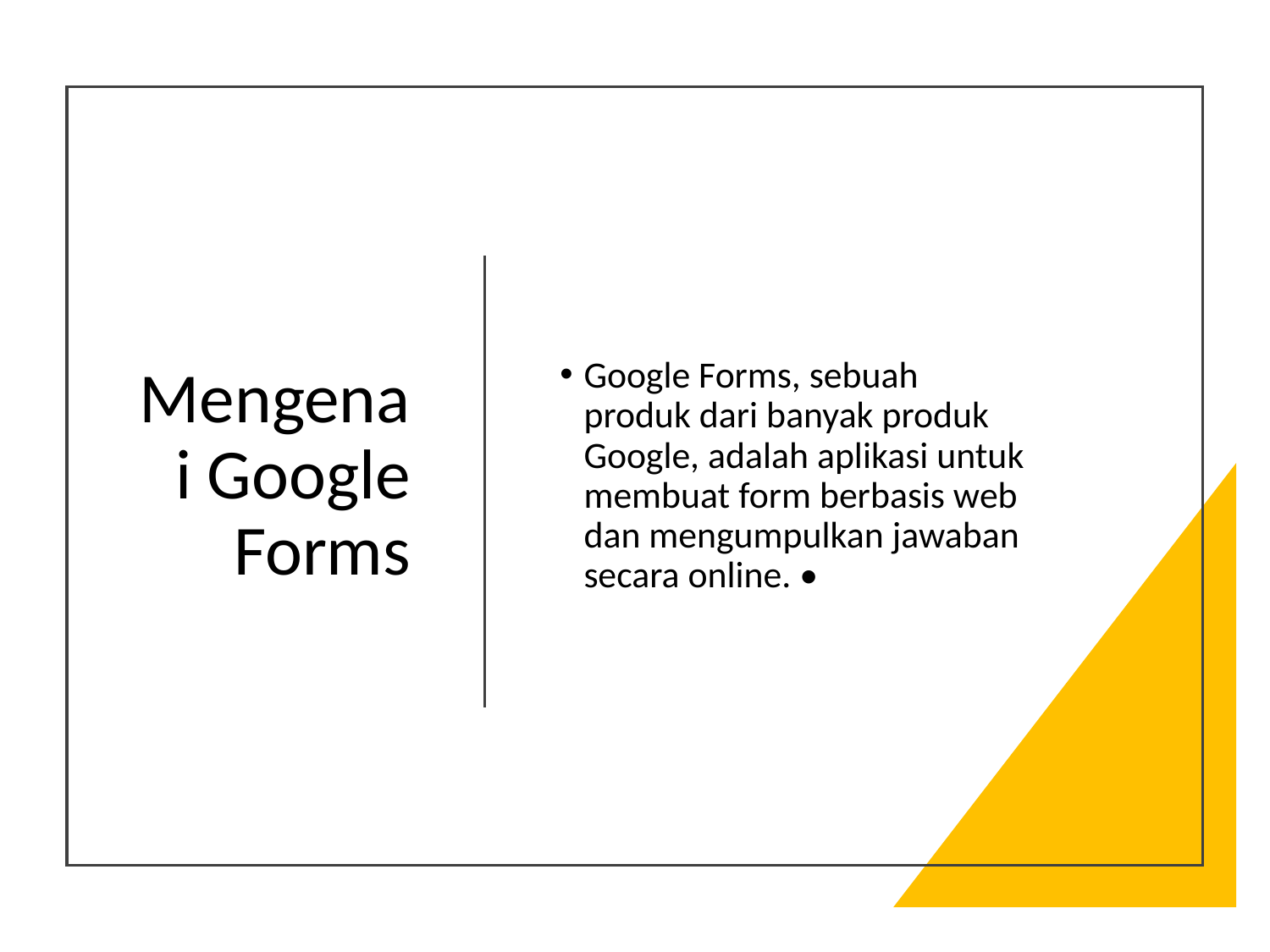

# Mengenai Google Forms
Google Forms, sebuah produk dari banyak produk Google, adalah aplikasi untuk membuat form berbasis web dan mengumpulkan jawaban secara online. •